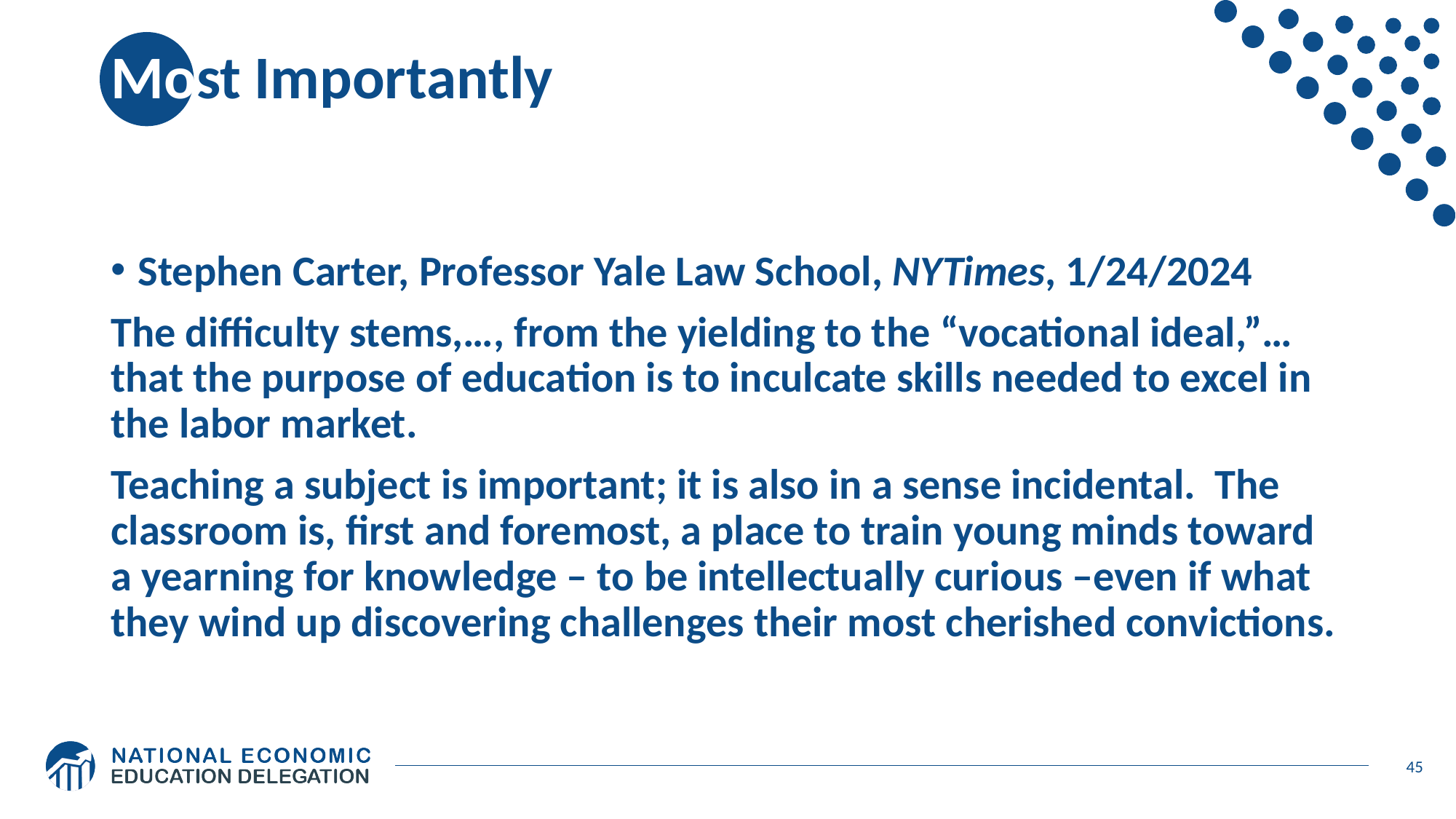

# Most Importantly
Stephen Carter, Professor Yale Law School, NYTimes, 1/24/2024
The difficulty stems,…, from the yielding to the “vocational ideal,”… that the purpose of education is to inculcate skills needed to excel in the labor market.
Teaching a subject is important; it is also in a sense incidental.  The classroom is, first and foremost, a place to train young minds toward a yearning for knowledge – to be intellectually curious –even if what they wind up discovering challenges their most cherished convictions.
45